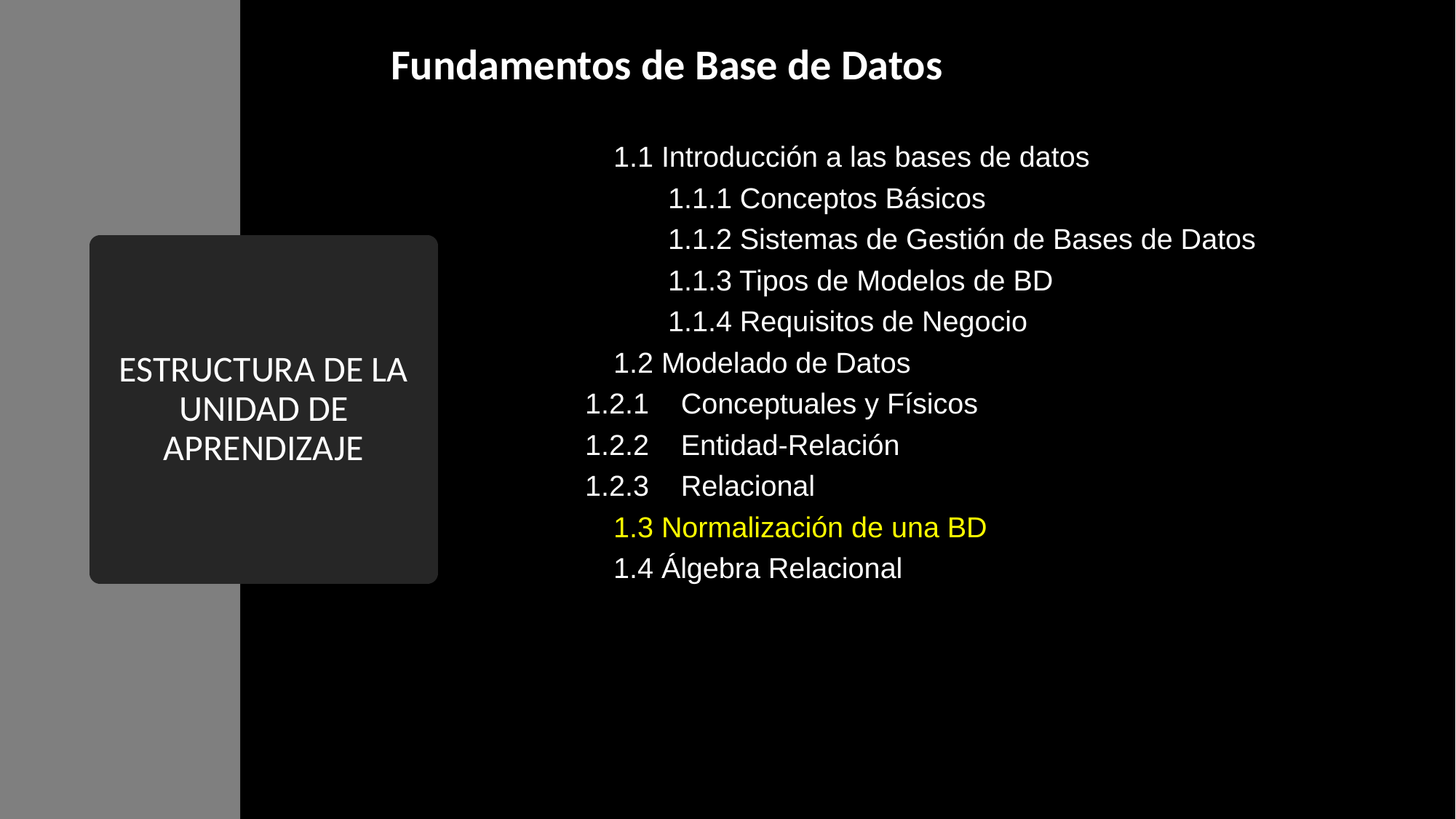

Fundamentos de Base de Datos
| 1.1 Introducción a las bases de datos 1.1.1 Conceptos Básicos 1.1.2 Sistemas de Gestión de Bases de Datos 1.1.3 Tipos de Modelos de BD 1.1.4 Requisitos de Negocio 1.2 Modelado de Datos 1.2.1 Conceptuales y Físicos 1.2.2 Entidad-Relación 1.2.3 Relacional 1.3 Normalización de una BD 1.4 Álgebra Relacional |
| --- |
# ESTRUCTURA DE LA UNIDAD DE APRENDIZAJE